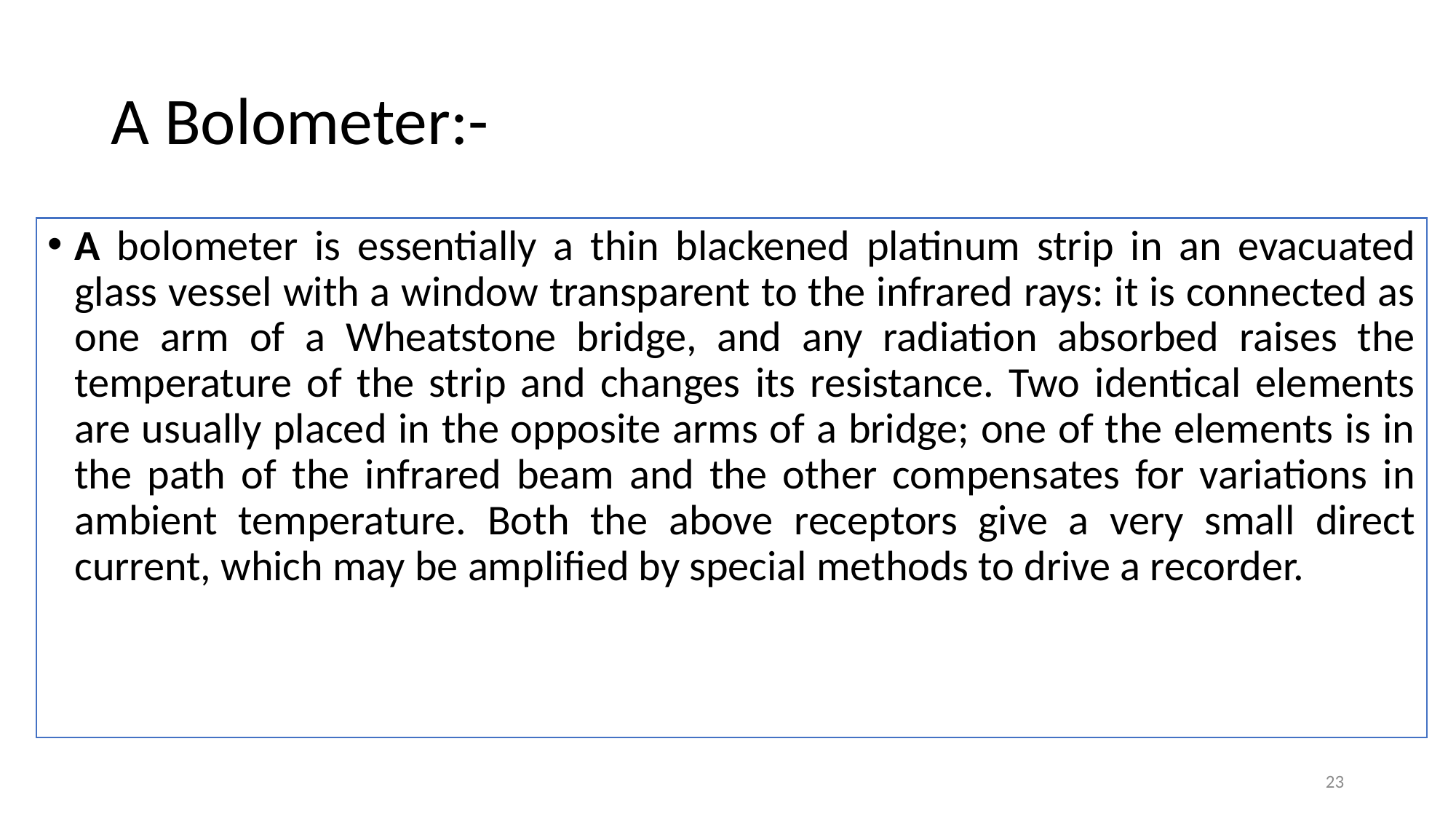

# A Bolometer:-
A bolometer is essentially a thin blackened platinum strip in an evacuated glass vessel with a window transparent to the infrared rays: it is connected as one arm of a Wheatstone bridge, and any radiation absorbed raises the temperature of the strip and changes its resistance. Two identical elements are usually placed in the opposite arms of a bridge; one of the elements is in the path of the infrared beam and the other compensates for variations in ambient temperature. Both the above receptors give a very small direct current, which may be amplified by special methods to drive a recorder.
23